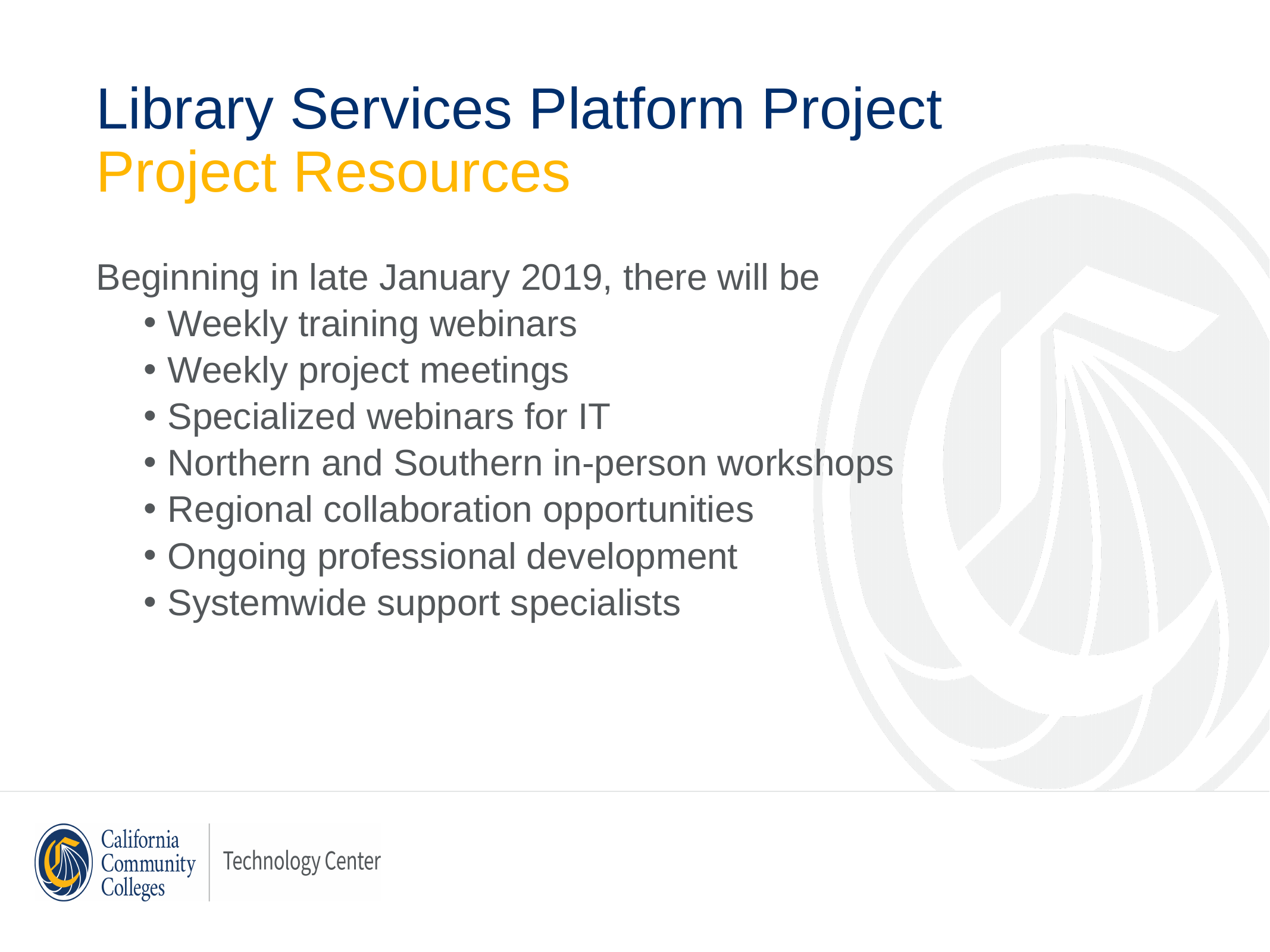

# Library Services Platform Project Project Resources
Beginning in late January 2019, there will be
Weekly training webinars
Weekly project meetings
Specialized webinars for IT
Northern and Southern in-person workshops
Regional collaboration opportunities
Ongoing professional development
Systemwide support specialists